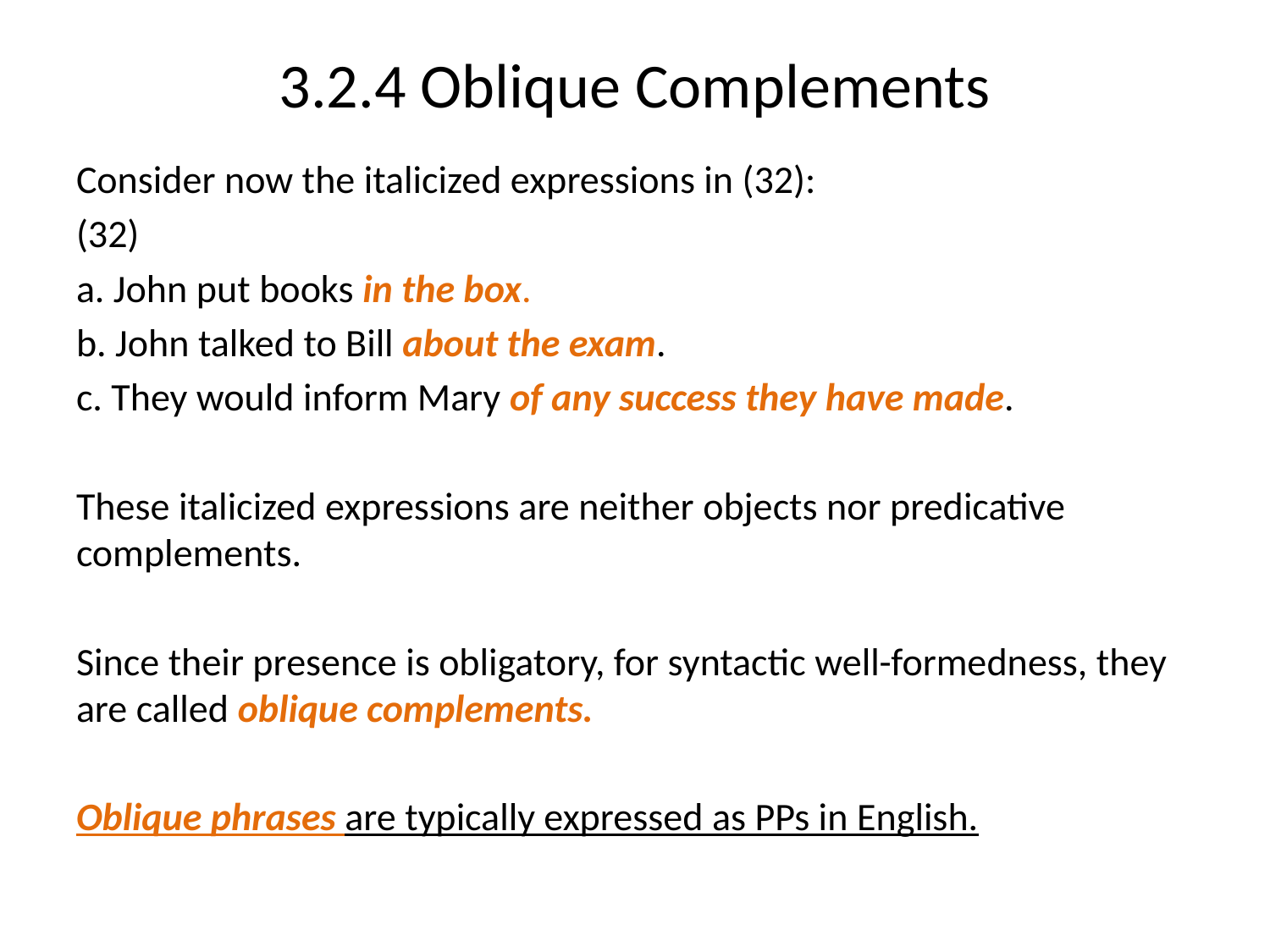

# 3.2.4 Oblique Complements
Consider now the italicized expressions in (32):
(32)
a. John put books in the box.
b. John talked to Bill about the exam.
c. They would inform Mary of any success they have made.

These italicized expressions are neither objects nor predicative complements.

Since their presence is obligatory, for syntactic well-formedness, they are called oblique complements.

Oblique phrases are typically expressed as PPs in English.